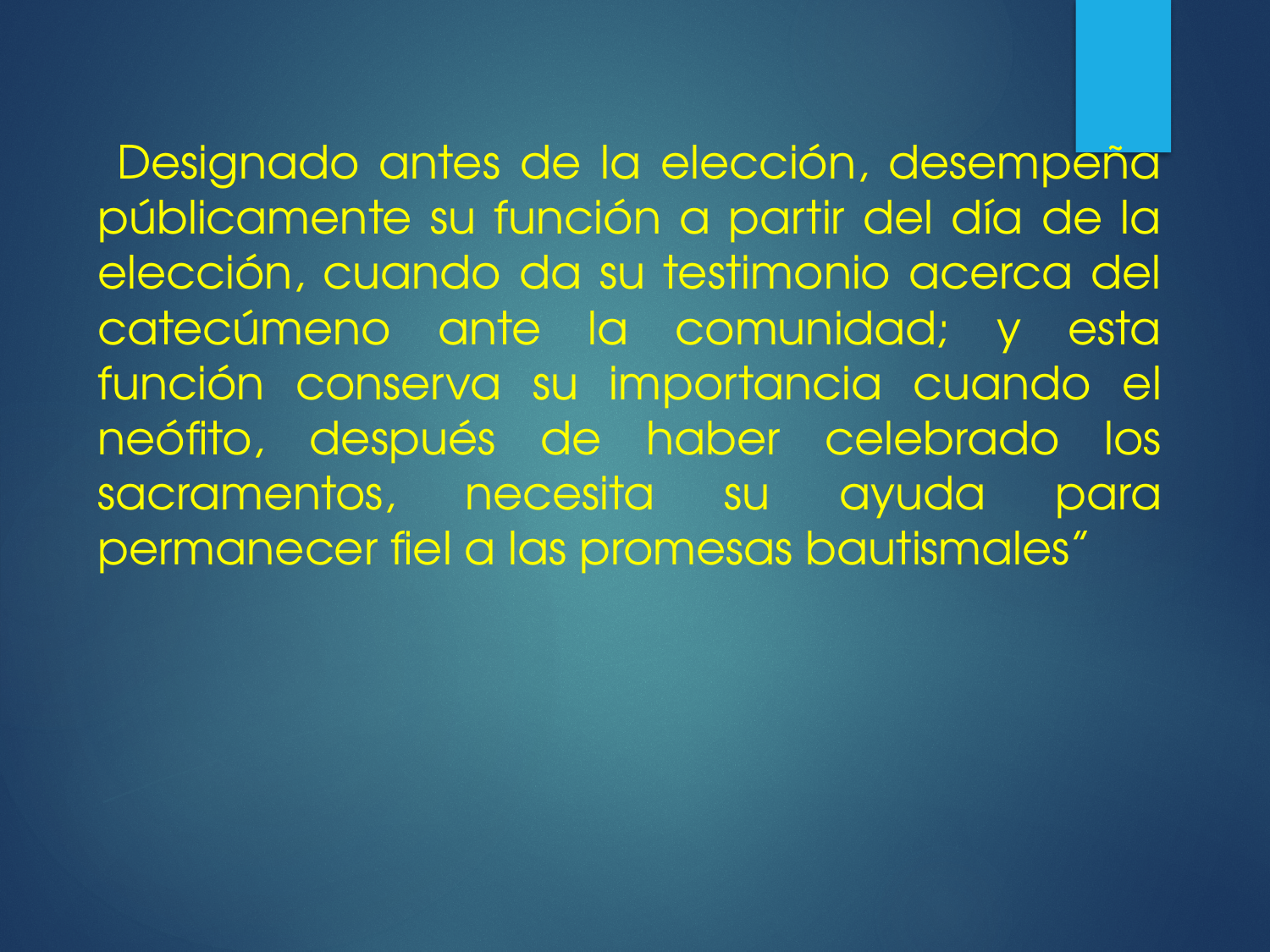

Designado antes de la elección, desempeña públicamente su función a partir del día de la elección, cuando da su testimonio acerca del catecúmeno ante la comunidad; y esta función conserva su importancia cuando el neófito, después de haber celebrado los sacramentos, necesita su ayuda para permanecer fiel a las promesas bautismales”